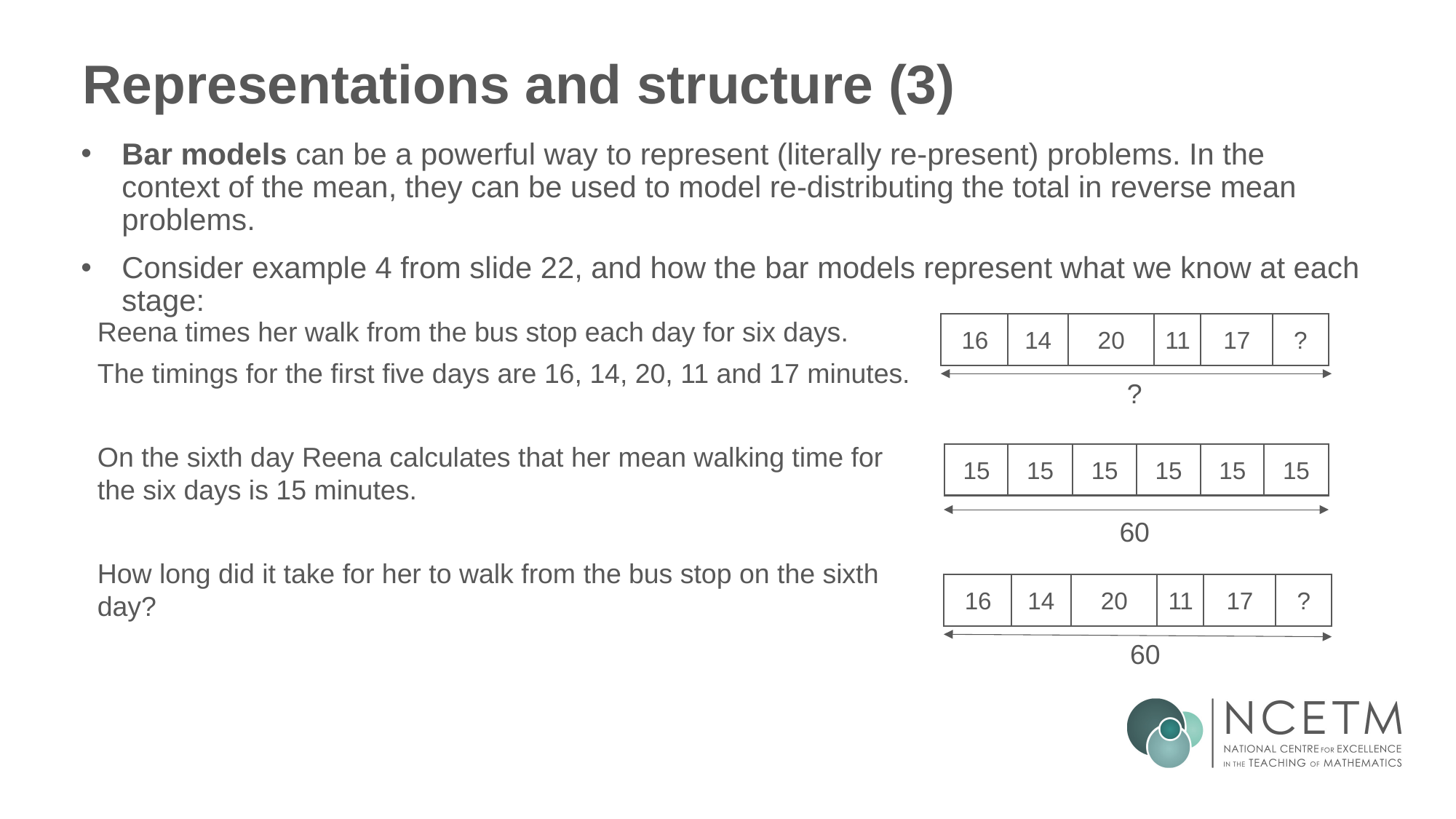

# Representations and structure (3)
Bar models can be a powerful way to represent (literally re-present) problems. In the context of the mean, they can be used to model re-distributing the total in reverse mean problems.
Consider example 4 from slide 22, and how the bar models represent what we know at each stage:

Reena times her walk from the bus stop each day for six days.
The timings for the first five days are 16, 14, 20, 11 and 17 minutes.

On the sixth day Reena calculates that her mean walking time for the six days is 15 minutes.

How long did it take for her to walk from the bus stop on the sixth day?
16
14
20
11
17
?
?
15
15
15
15
15
15
60
16
14
20
11
17
?
60